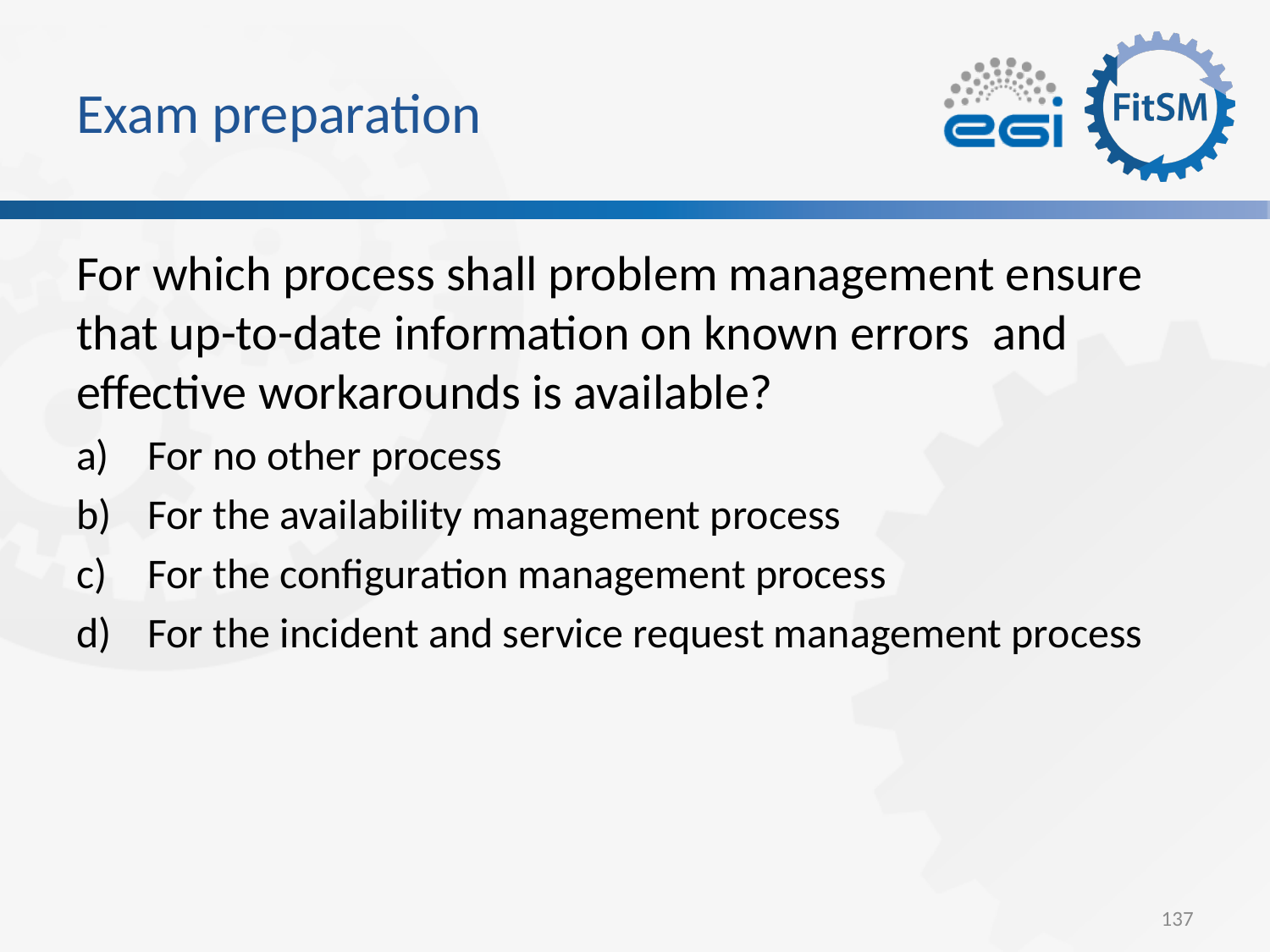

# Exam preparation
For which process shall problem management ensure that up-to-date information on known errors  and effective workarounds is available?
For no other process
For the availability management process
For the configuration management process
For the incident and service request management process
137